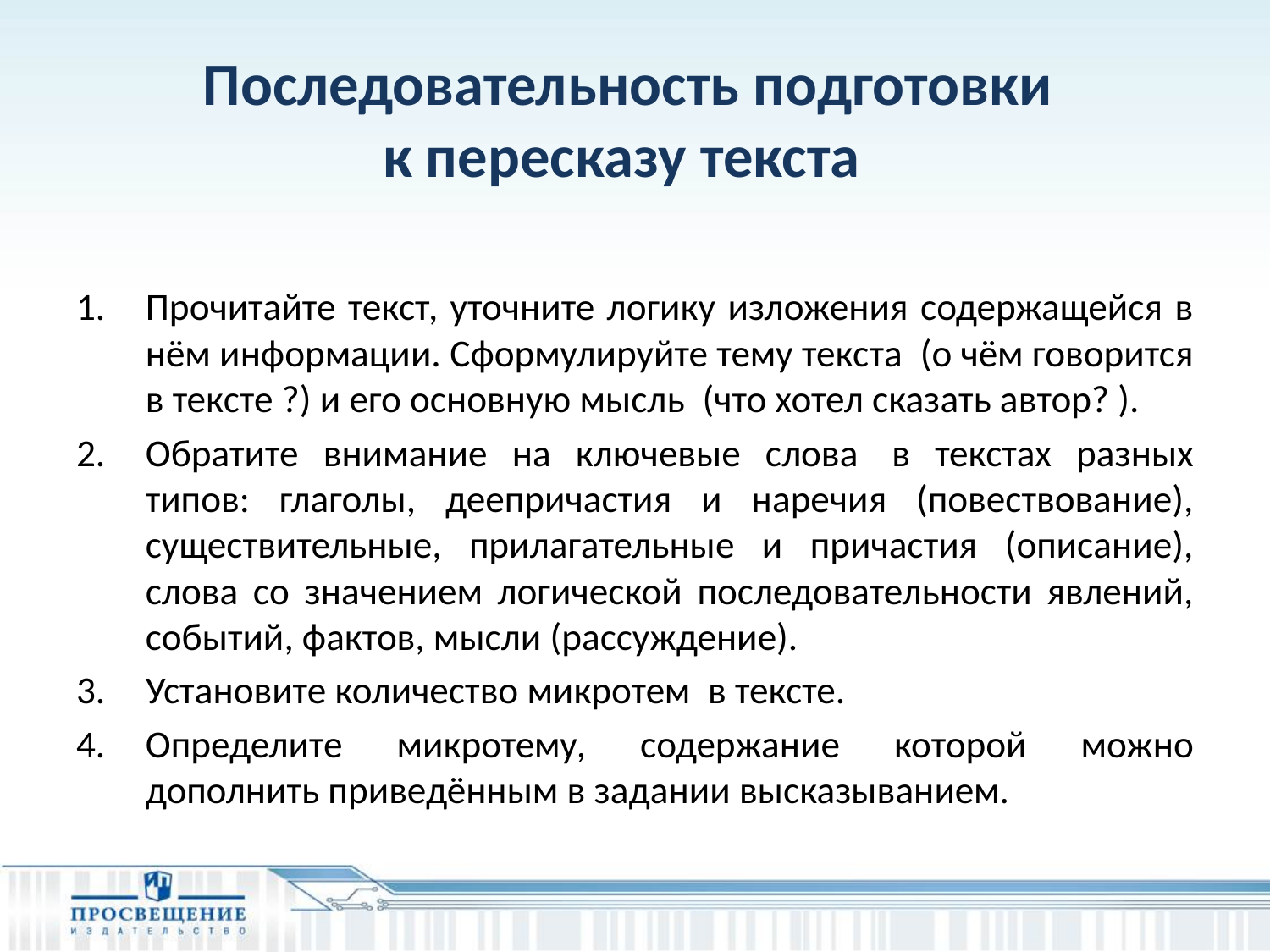

# Последовательность подготовки к пересказу текста

Прочитайте текст, уточните логику изложения содержащейся в нём информации. Сформулируйте тему текста  (о чём говорится в тексте ?) и его основную мысль  (что хотел сказать автор? ).
Обратите внимание на ключевые слова  в текстах разных типов: глаголы, деепричастия и наречия (повествование), существительные, прилагательные и причастия (описание), слова со значением логической последовательности явлений, событий, фактов, мысли (рассуждение).
Установите количество микротем  в тексте.
Определите микротему, содержание которой можно дополнить приведённым в задании высказыванием.